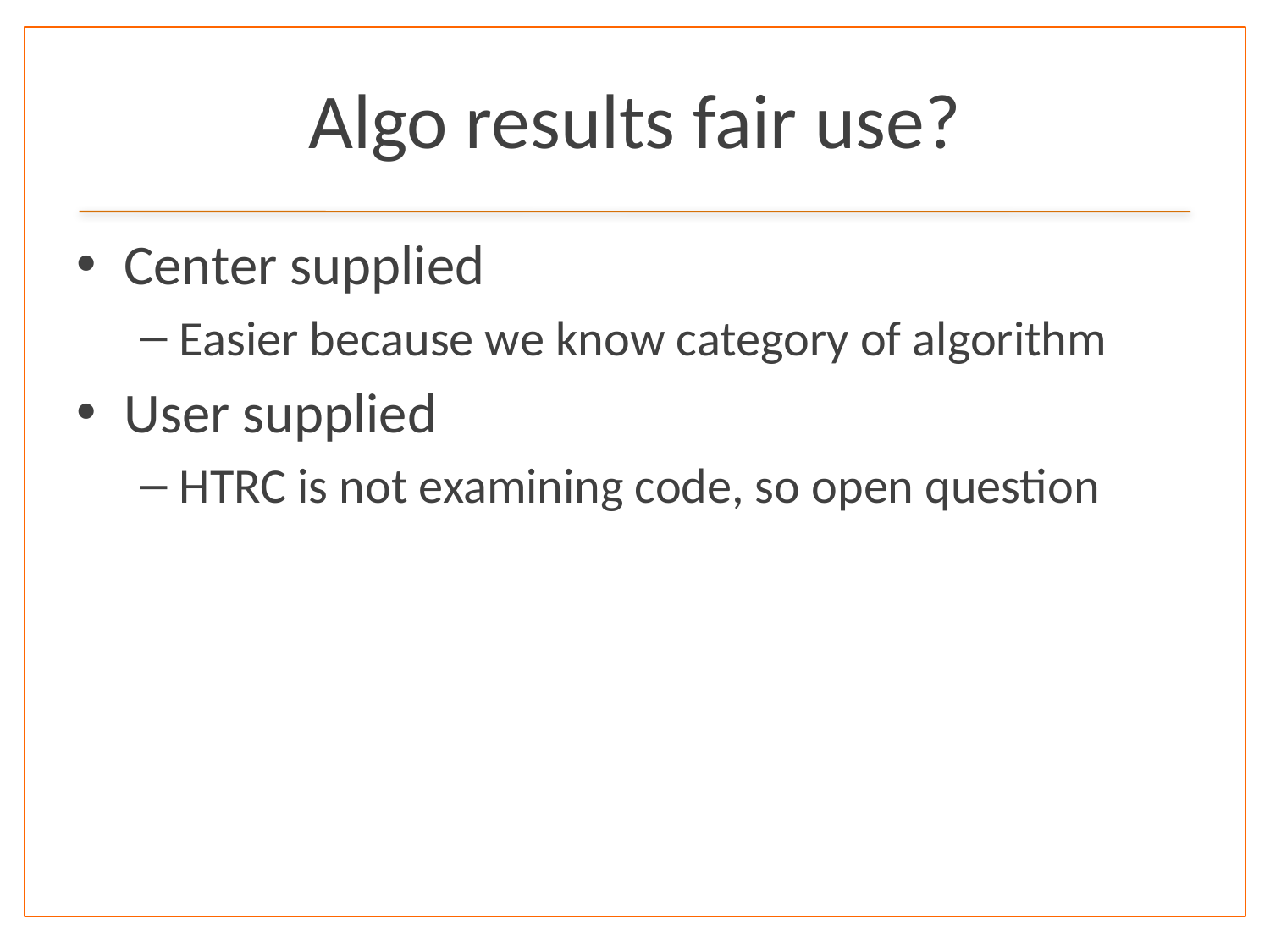

# Algo results fair use?
Center supplied
Easier because we know category of algorithm
User supplied
HTRC is not examining code, so open question